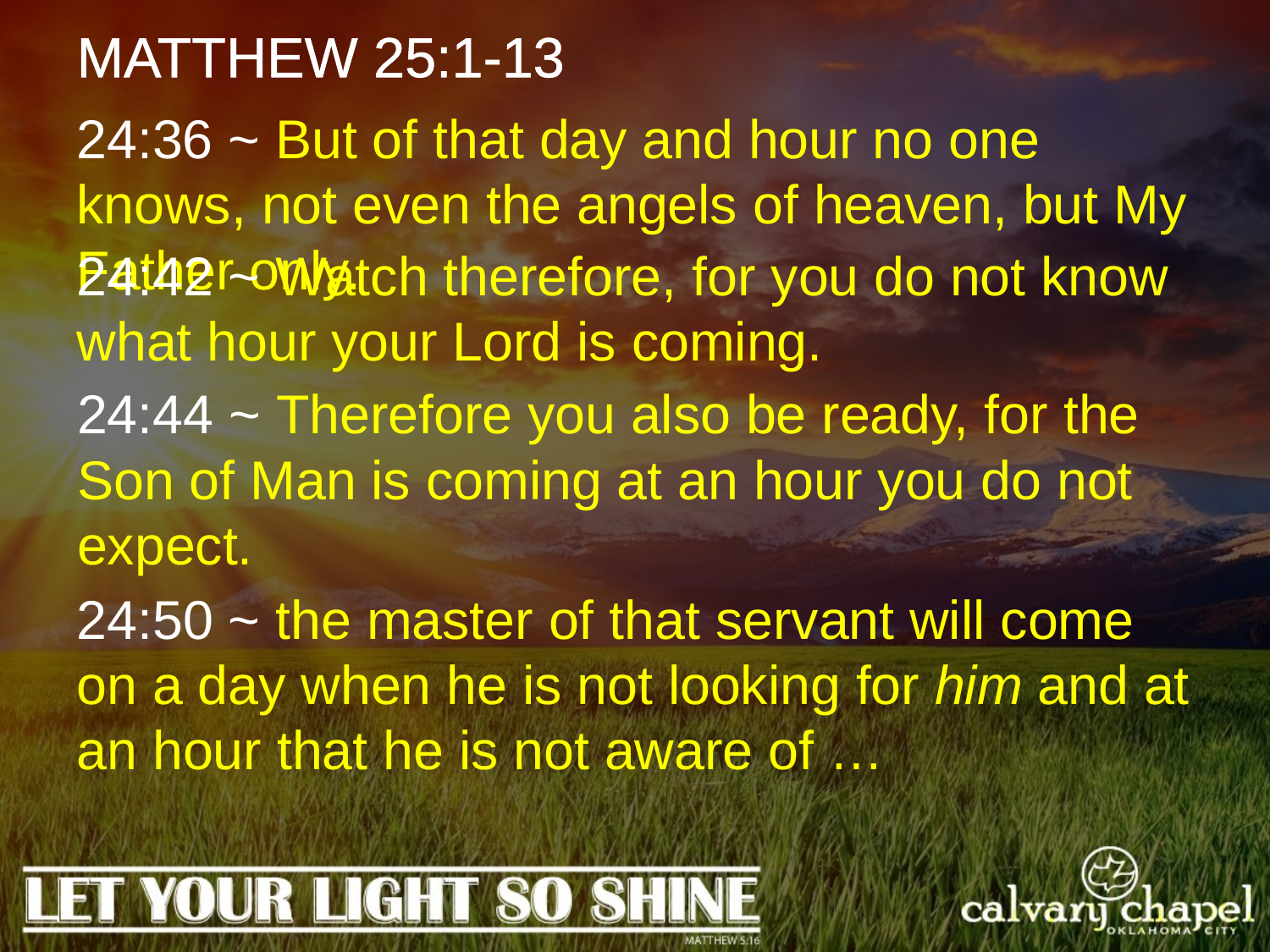

MATTHEW 25:1-13
24:36 ~ But of that day and hour no one knows, not even the angels of heaven, but My Father only.
24:42 ~ Watch therefore, for you do not know what hour your Lord is coming.
24:44 ~ Therefore you also be ready, for the Son of Man is coming at an hour you do not expect.
24:50 ~ the master of that servant will come on a day when he is not looking for him and at an hour that he is not aware of …